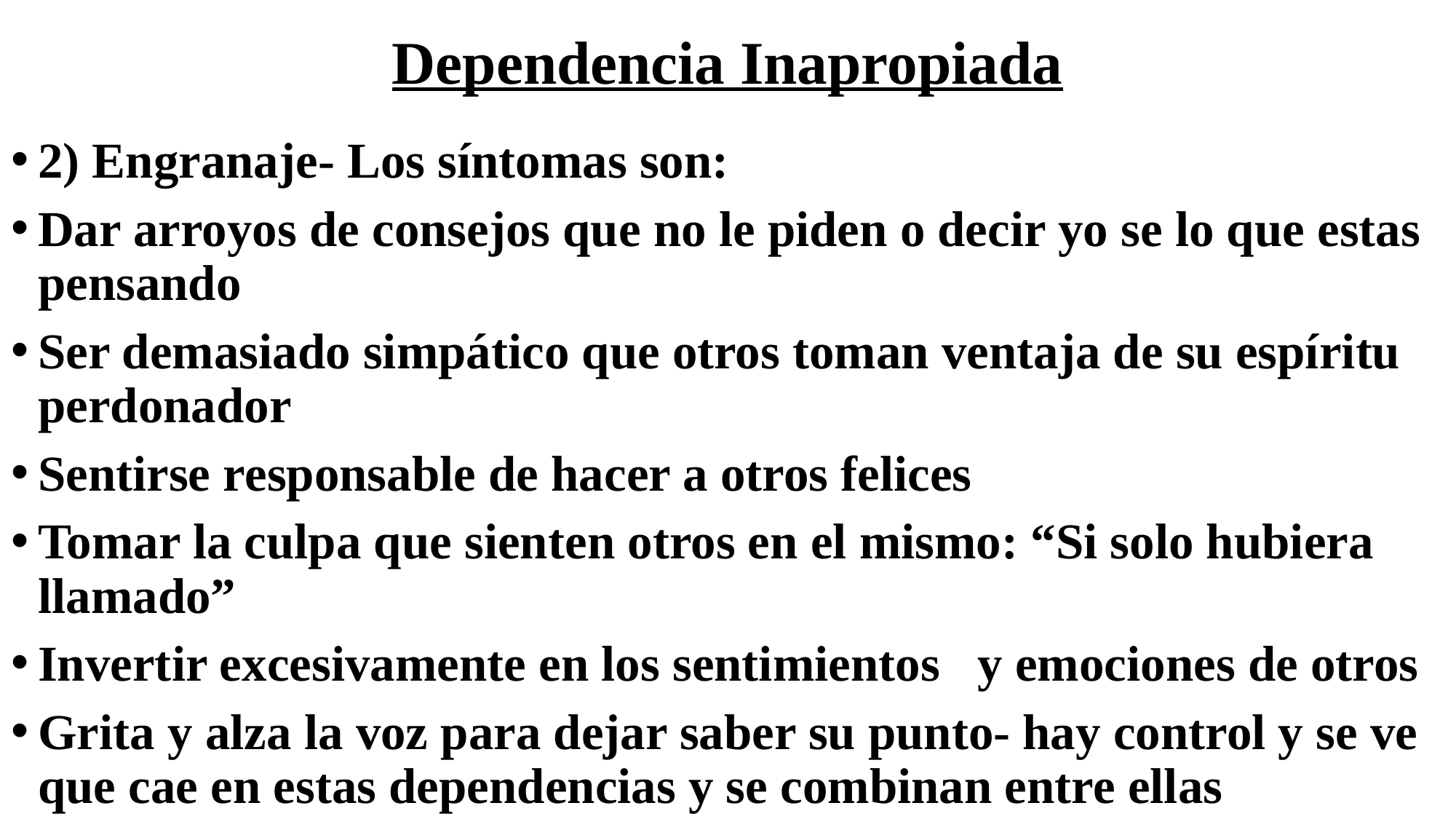

# Dependencia Inapropiada
2) Engranaje- Los síntomas son:
Dar arroyos de consejos que no le piden o decir yo se lo que estas pensando
Ser demasiado simpático que otros toman ventaja de su espíritu perdonador
Sentirse responsable de hacer a otros felices
Tomar la culpa que sienten otros en el mismo: “Si solo hubiera llamado”
Invertir excesivamente en los sentimientos   y emociones de otros
Grita y alza la voz para dejar saber su punto- hay control y se ve que cae en estas dependencias y se combinan entre ellas